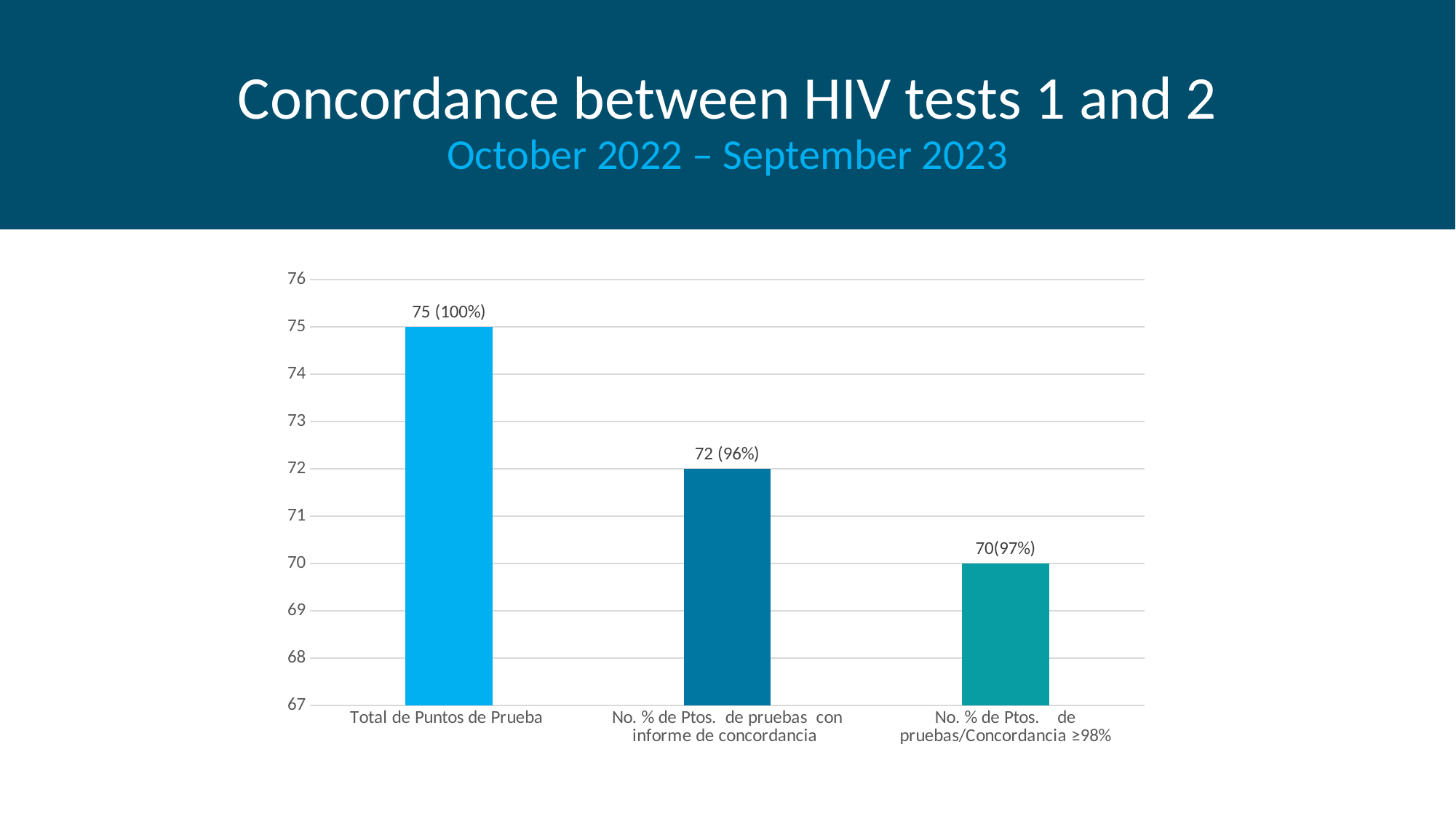

Plans/strategies for scaling up
LV-SPI-RT-HIV Outcomes Site tiering

#
Concordance between HIV tests 1 and 2
October 2022 – September 2023

### Chart

| Category |  |
|---|---|
| Total de Puntos de Prueba  | 75.0 |
| No. % de Ptos.  de pruebas  con informe de concordancia  | 72.0 |
| No. % de Ptos.    de pruebas/Concordancia ≥98%  | 70.0 |

### Chart: 2020-2023 Results, 75 Testing Sites

| Category | Nivel 0 | Nivel  1 | Nivel 2 | Nivel  3 | Nivel 4 |
|---|---|---|---|---|---|
| 2020 | 0.13 | 0.26 | 0.31 | 0.19 | 0.13 |
| 2023 | 0.0 | 0.0 | 0.03 | 0.28 | 0.69 |

### Chart: 2016-2017 Results, 23 Test Sites

| Category | Nivel 0 | Nivel  1 | Nivel 2 | Nivel  3 | Nivel 4 |
|---|---|---|---|---|---|
| 2016 | 0.26 | 0.39 | 0.35 | 0.0 | 0.0 |
| 2019 | 0.0 | 0.0 | 0.0 | 0.39 | 0.61 |
Coach training at the national level
Coordinated training between the different levels, Central, Regional and Local
Regular updates for coaches
Retraining every two years
Competency assessment
Retraining for those who do not pass the competency assessment